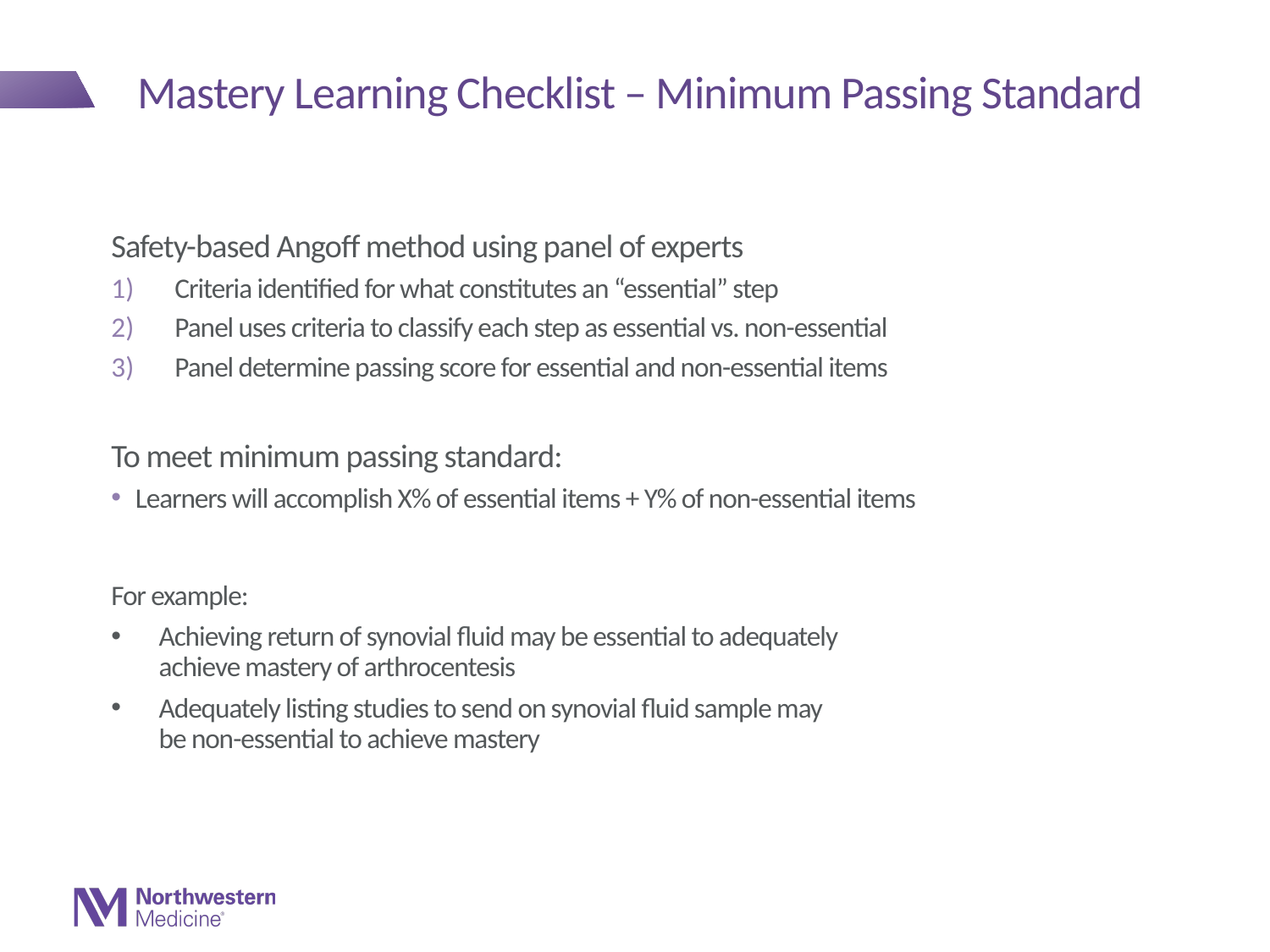

# Mastery Learning Checklist – Minimum Passing Standard

Safety-based Angoff method using panel of experts
Criteria identified for what constitutes an “essential” step
Panel uses criteria to classify each step as essential vs. non-essential
Panel determine passing score for essential and non-essential items

To meet minimum passing standard:
Learners will accomplish X% of essential items + Y% of non-essential items

For example:
Achieving return of synovial fluid may be essential to adequately achieve mastery of arthrocentesis
Adequately listing studies to send on synovial fluid sample may be non-essential to achieve mastery